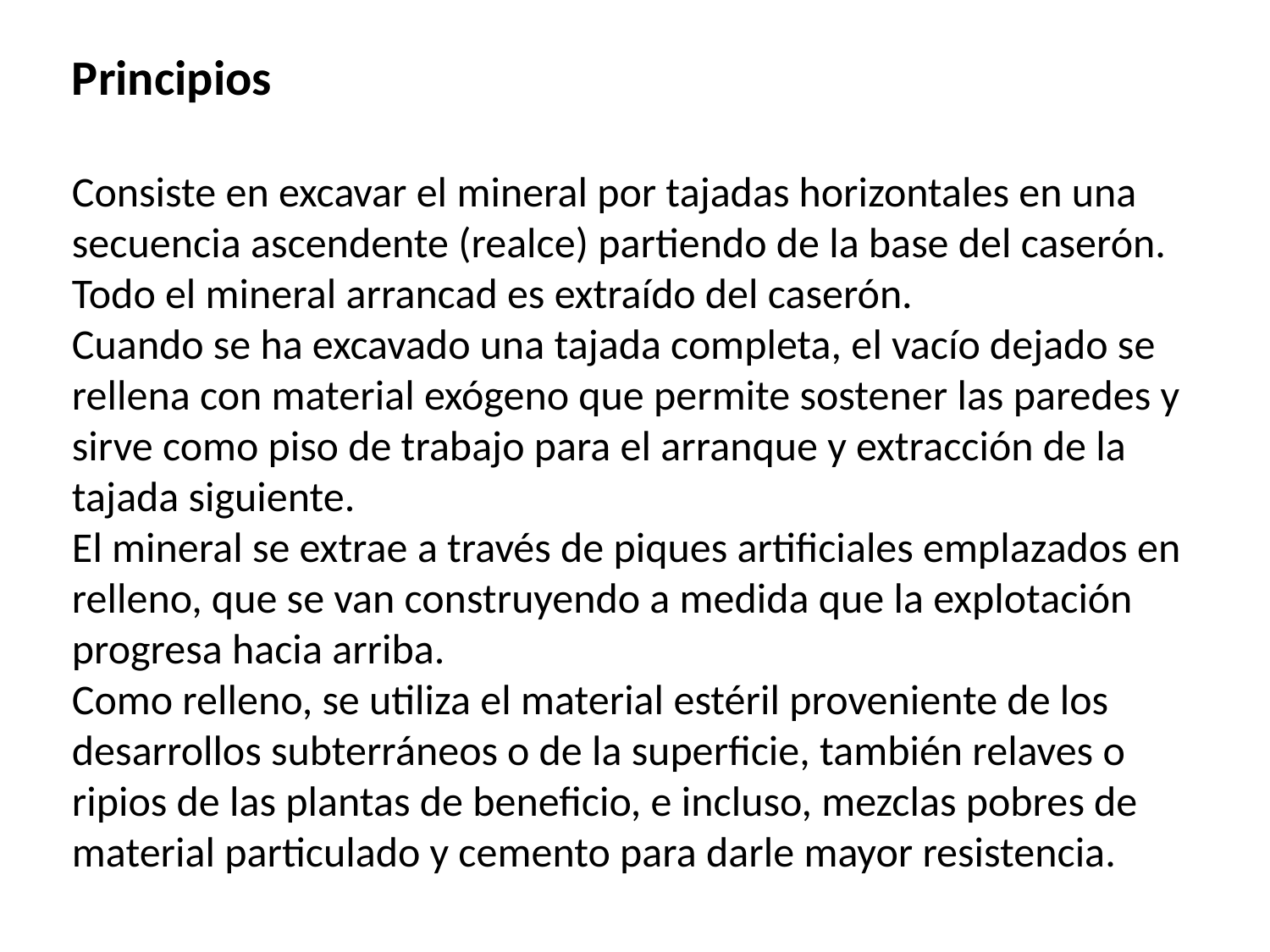

Principios

Consiste en excavar el mineral por tajadas horizontales en una secuencia ascendente (realce) partiendo de la base del caserón.
Todo el mineral arrancad es extraído del caserón.
Cuando se ha excavado una tajada completa, el vacío dejado se rellena con material exógeno que permite sostener las paredes y sirve como piso de trabajo para el arranque y extracción de la tajada siguiente.
El mineral se extrae a través de piques artificiales emplazados en relleno, que se van construyendo a medida que la explotación progresa hacia arriba.
Como relleno, se utiliza el material estéril proveniente de los desarrollos subterráneos o de la superficie, también relaves o ripios de las plantas de beneficio, e incluso, mezclas pobres de material particulado y cemento para darle mayor resistencia.